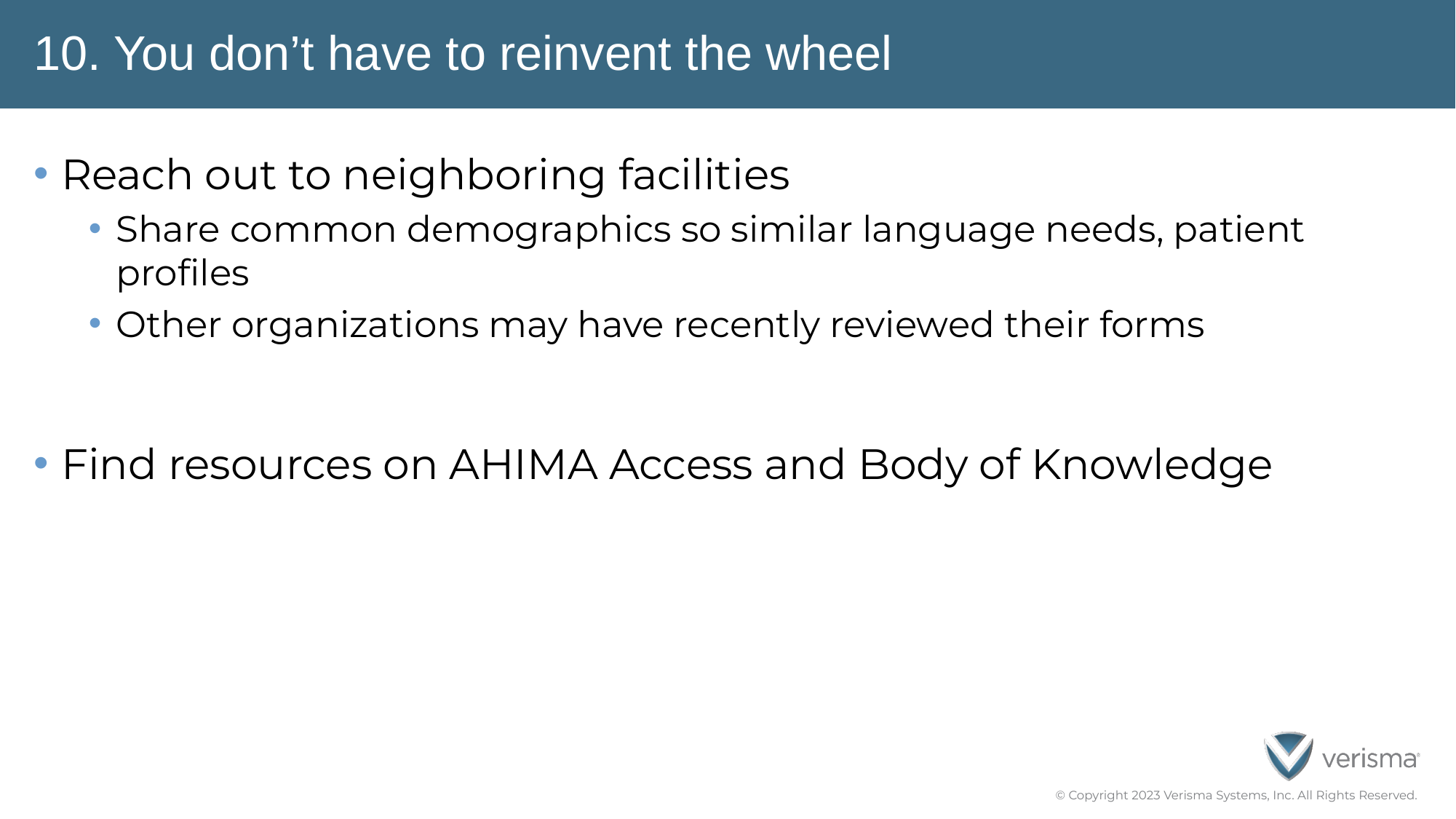

# 10. You don’t have to reinvent the wheel
Reach out to neighboring facilities
Share common demographics so similar language needs, patient profiles
Other organizations may have recently reviewed their forms

Find resources on AHIMA Access and Body of Knowledge